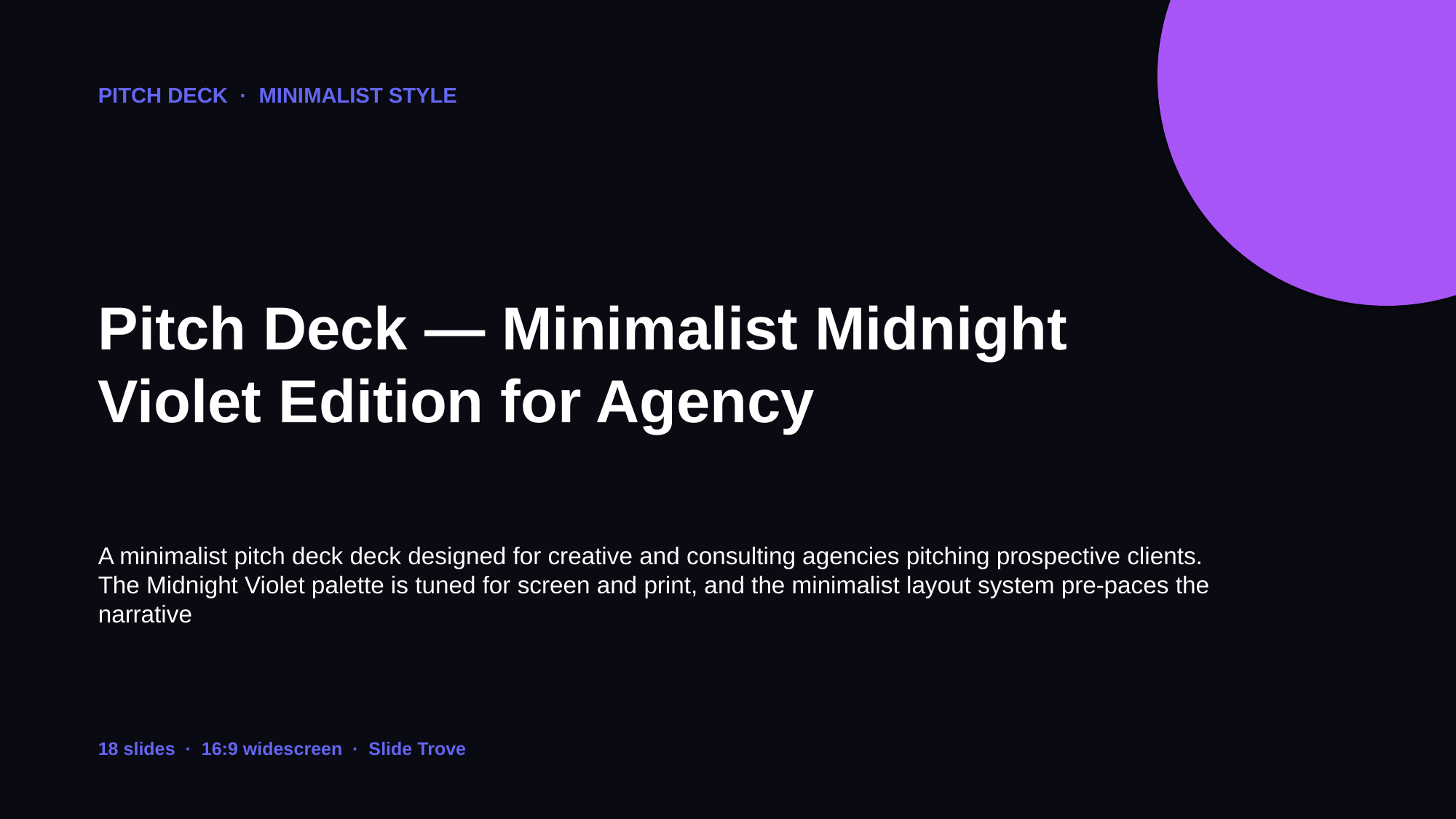

PITCH DECK  ·  MINIMALIST STYLE
Pitch Deck — Minimalist Midnight Violet Edition for Agency
A minimalist pitch deck deck designed for creative and consulting agencies pitching prospective clients. The Midnight Violet palette is tuned for screen and print, and the minimalist layout system pre-paces the narrative
18 slides  ·  16:9 widescreen  ·  Slide Trove